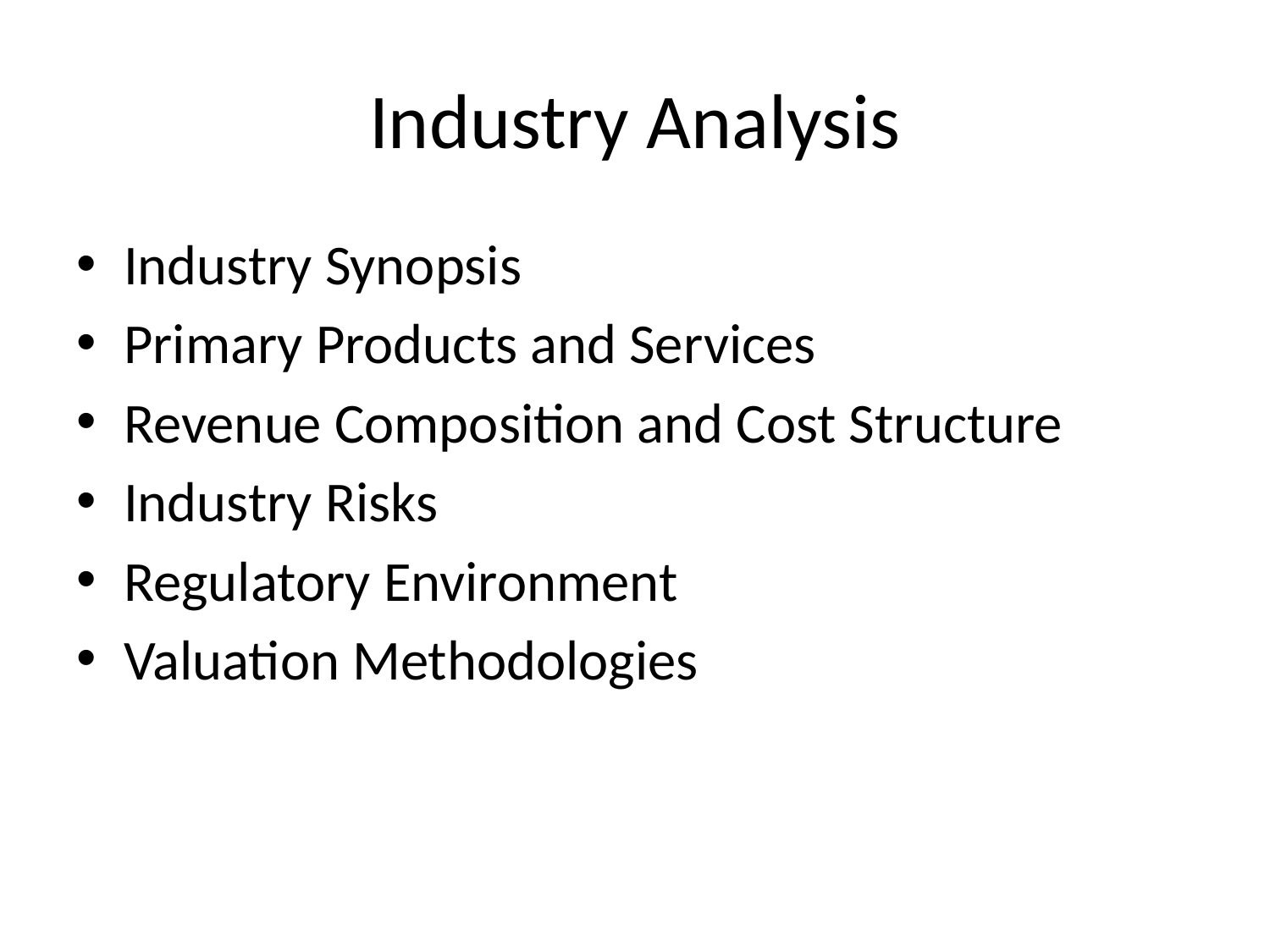

# Industry Analysis
Industry Synopsis
Primary Products and Services
Revenue Composition and Cost Structure
Industry Risks
Regulatory Environment
Valuation Methodologies